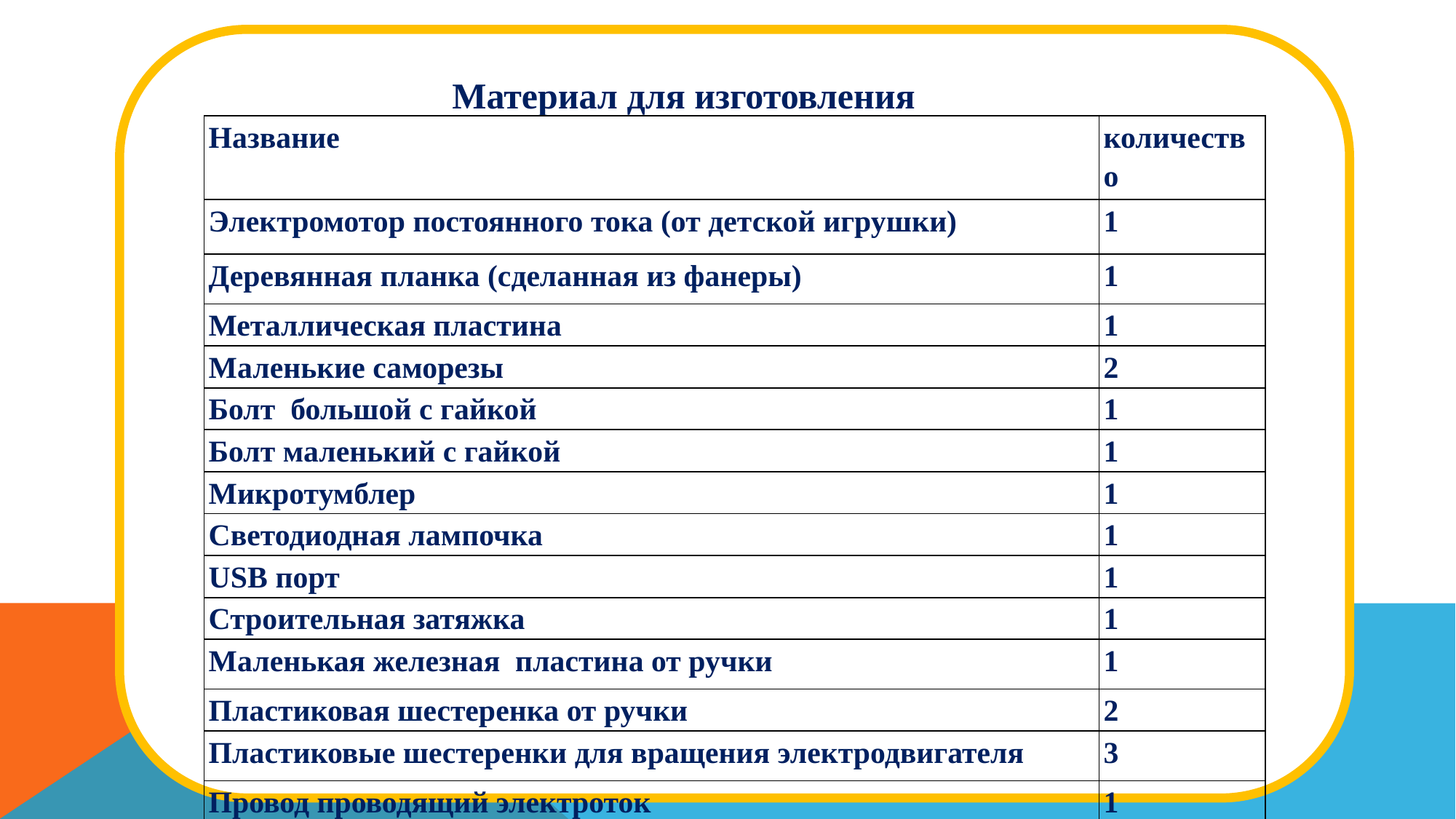

Материал для изготовления
| Название | количество |
| --- | --- |
| Электромотор постоянного тока (от детской игрушки) | 1 |
| Деревянная планка (сделанная из фанеры) | 1 |
| Металлическая пластина | 1 |
| Маленькие саморезы | 2 |
| Болт большой с гайкой | 1 |
| Болт маленький с гайкой | 1 |
| Микротумблер | 1 |
| Светодиодная лампочка | 1 |
| USB порт | 1 |
| Строительная затяжка | 1 |
| Маленькая железная пластина от ручки | 1 |
| Пластиковая шестеренка от ручки | 2 |
| Пластиковые шестеренки для вращения электродвигателя | 3 |
| Провод проводящий электроток | 1 |